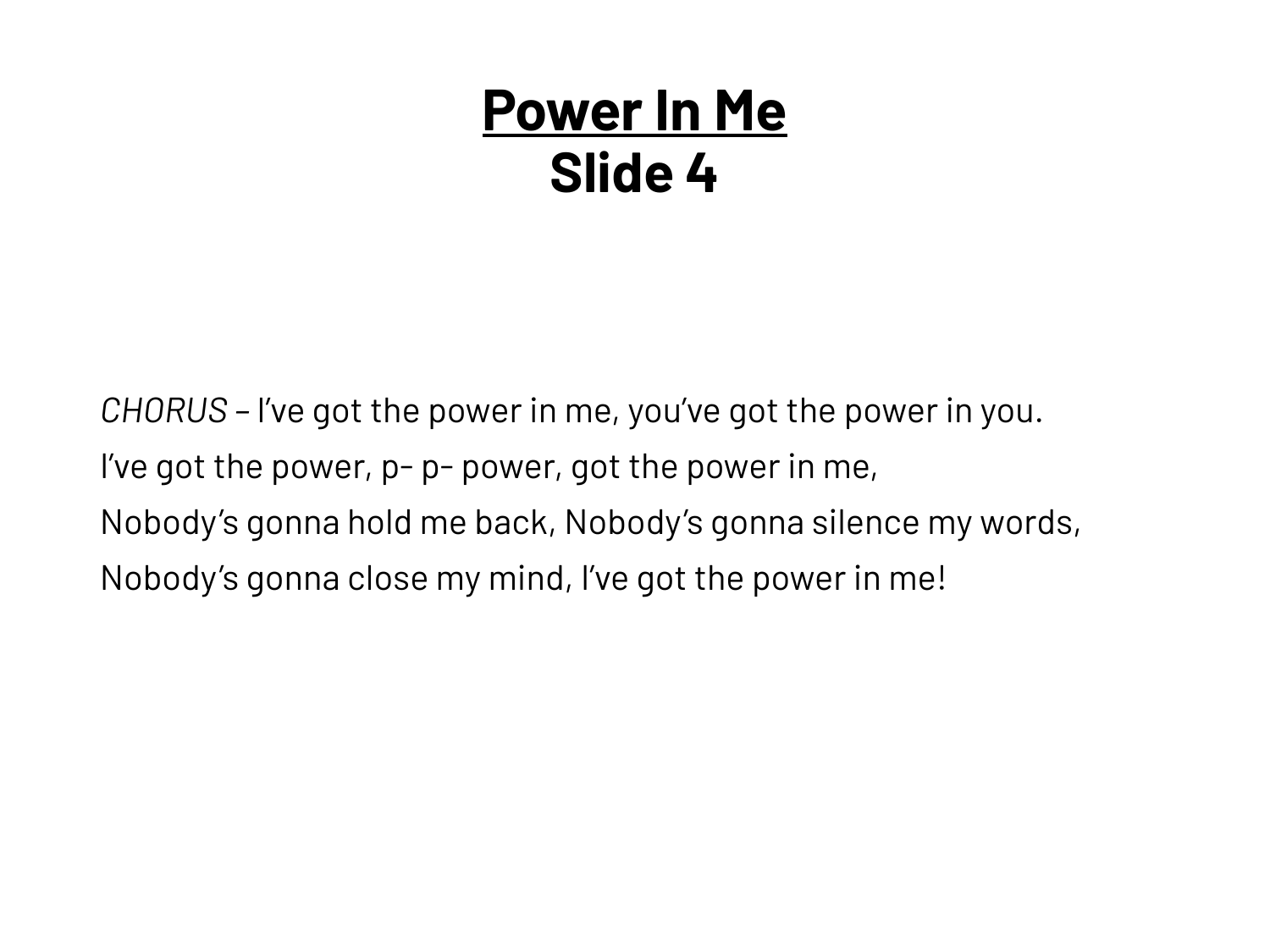

# Power In Me Slide 4
CHORUS – I’ve got the power in me, you’ve got the power in you.
I’ve got the power, p- p- power, got the power in me,
Nobody’s gonna hold me back, Nobody’s gonna silence my words,
Nobody’s gonna close my mind, I’ve got the power in me!